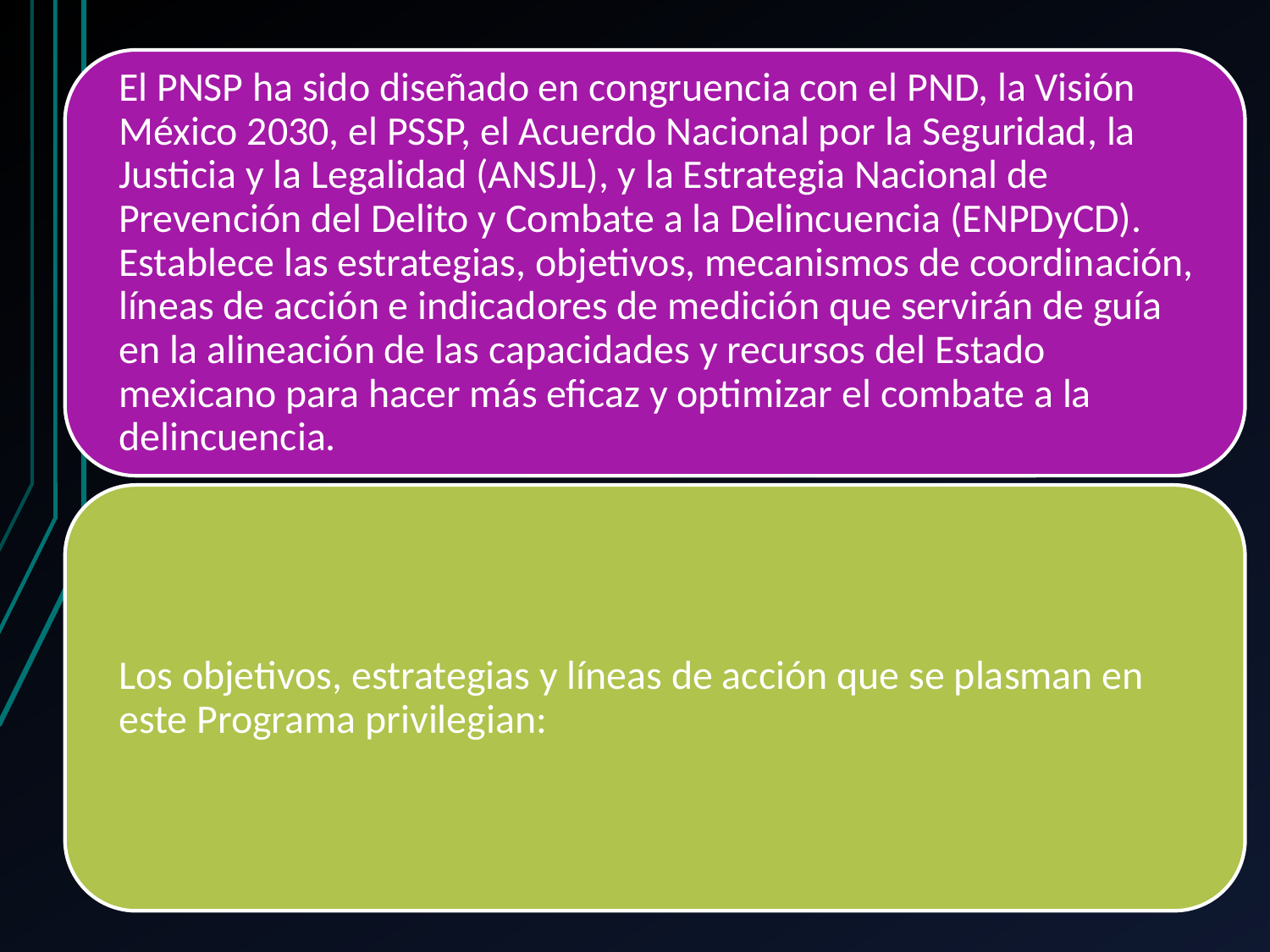

El PNSP ha sido diseñado en congruencia con el PND, la Visión México 2030, el PSSP, el Acuerdo Nacional por la Seguridad, la Justicia y la Legalidad (ANSJL), y la Estrategia Nacional de Prevención del Delito y Combate a la Delincuencia (ENPDyCD). Establece las estrategias, objetivos, mecanismos de coordinación, líneas de acción e indicadores de medición que servirán de guía en la alineación de las capacidades y recursos del Estado mexicano para hacer más eficaz y optimizar el combate a la delincuencia.
Los objetivos, estrategias y líneas de acción que se plasman en este Programa privilegian: